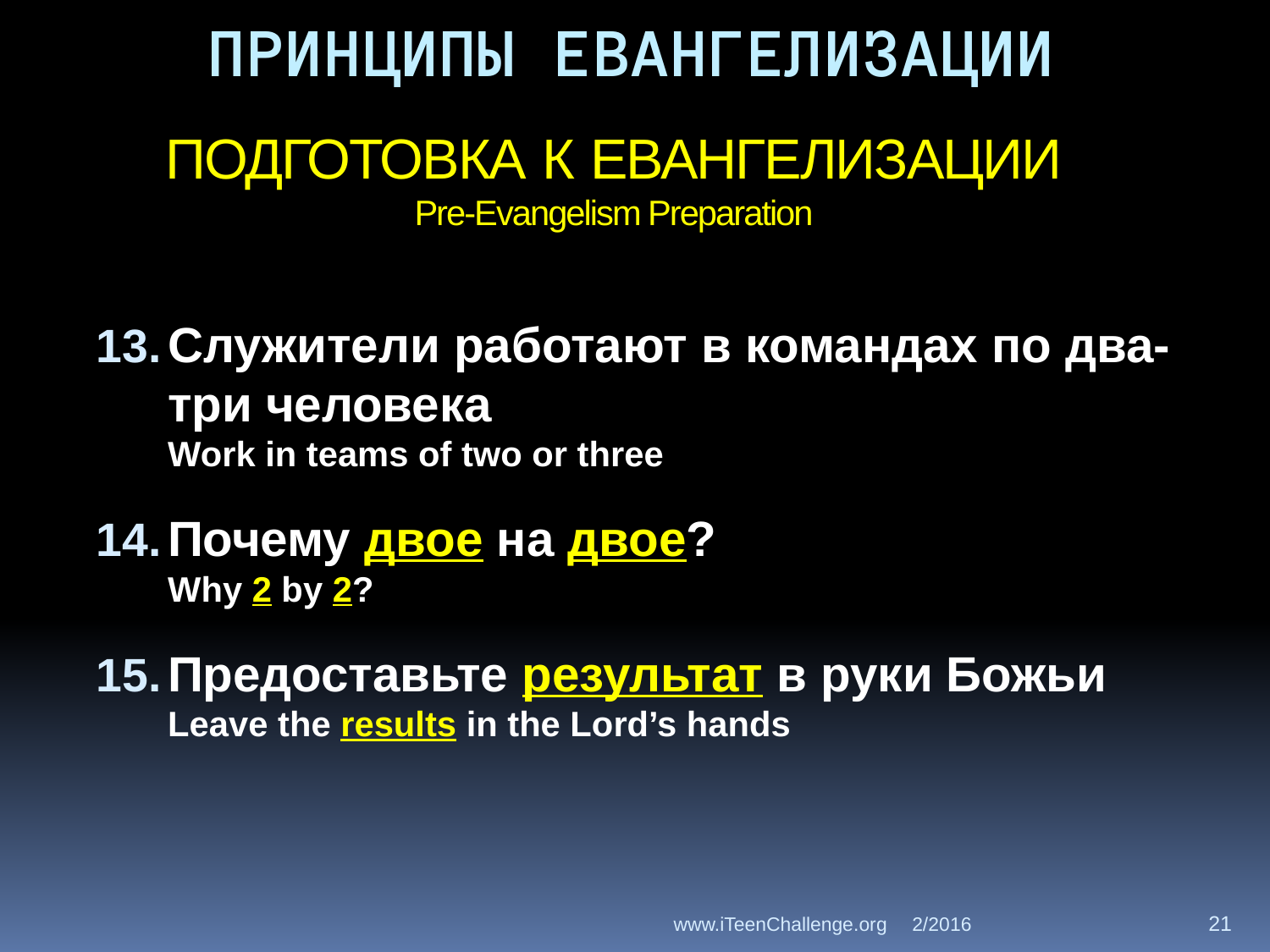

ПРИНЦИПЫ ЕВАНГЕЛИЗАЦИИ
# ПОДГОТОВКА К ЕВАНГЕЛИЗАЦИИ Pre-Evangelism Preparation
Служители работают в командах по два-три человека
Work in teams of two or three
Почему двое на двое?
Why 2 by 2?
Предоставьте результат в руки Божьи
Leave the results in the Lord’s hands
www.iTeenChallenge.org
2/2016
21